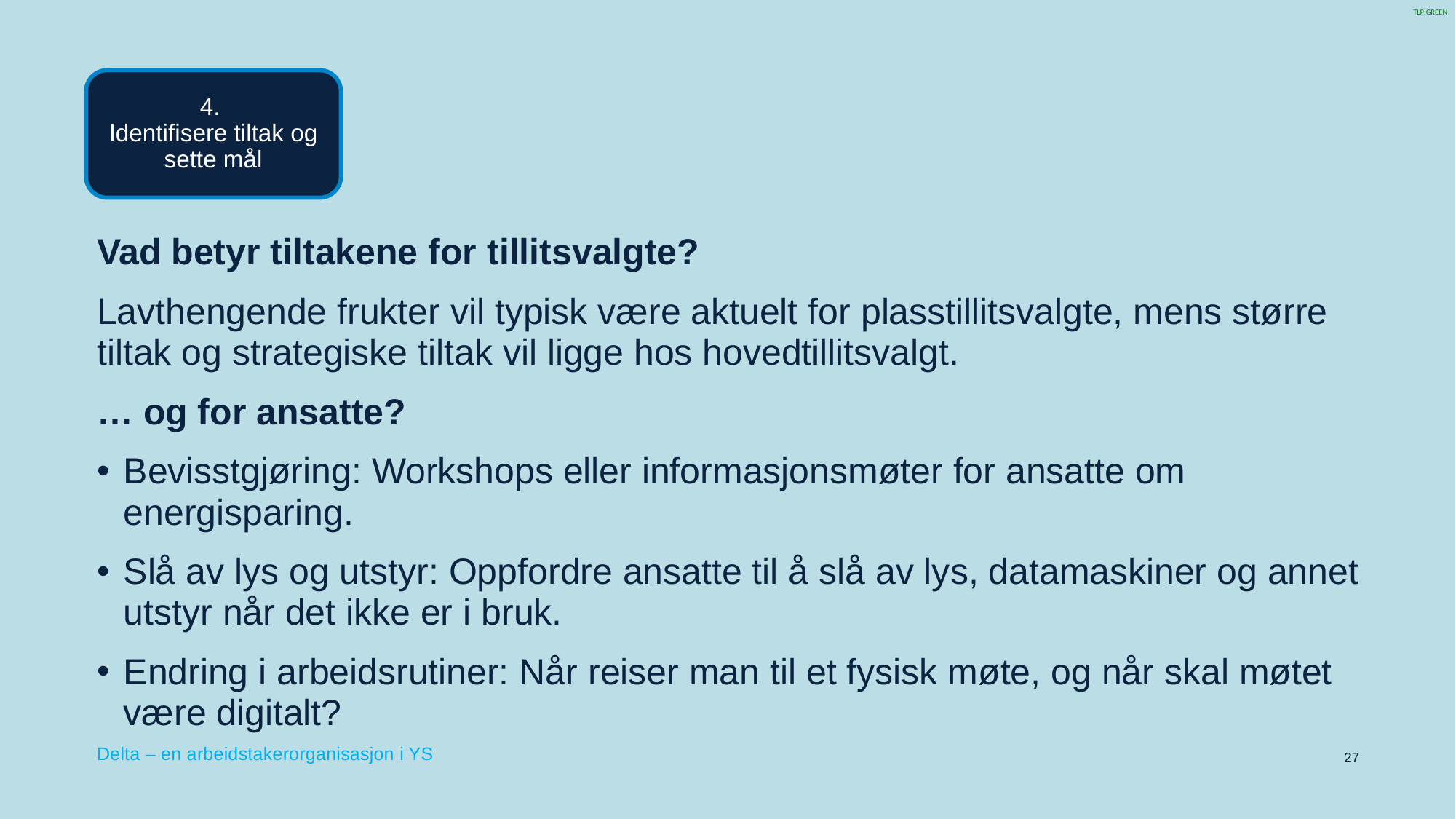

#
4.
Identifisere tiltak og sette mål
Vad betyr tiltakene for tillitsvalgte?
Lavthengende frukter vil typisk være aktuelt for plasstillitsvalgte, mens større tiltak og strategiske tiltak vil ligge hos hovedtillitsvalgt.
… og for ansatte?
Bevisstgjøring: Workshops eller informasjonsmøter for ansatte om energisparing.
Slå av lys og utstyr: Oppfordre ansatte til å slå av lys, datamaskiner og annet utstyr når det ikke er i bruk.
Endring i arbeidsrutiner: Når reiser man til et fysisk møte, og når skal møtet være digitalt?

27
Delta – en arbeidstakerorganisasjon i YS